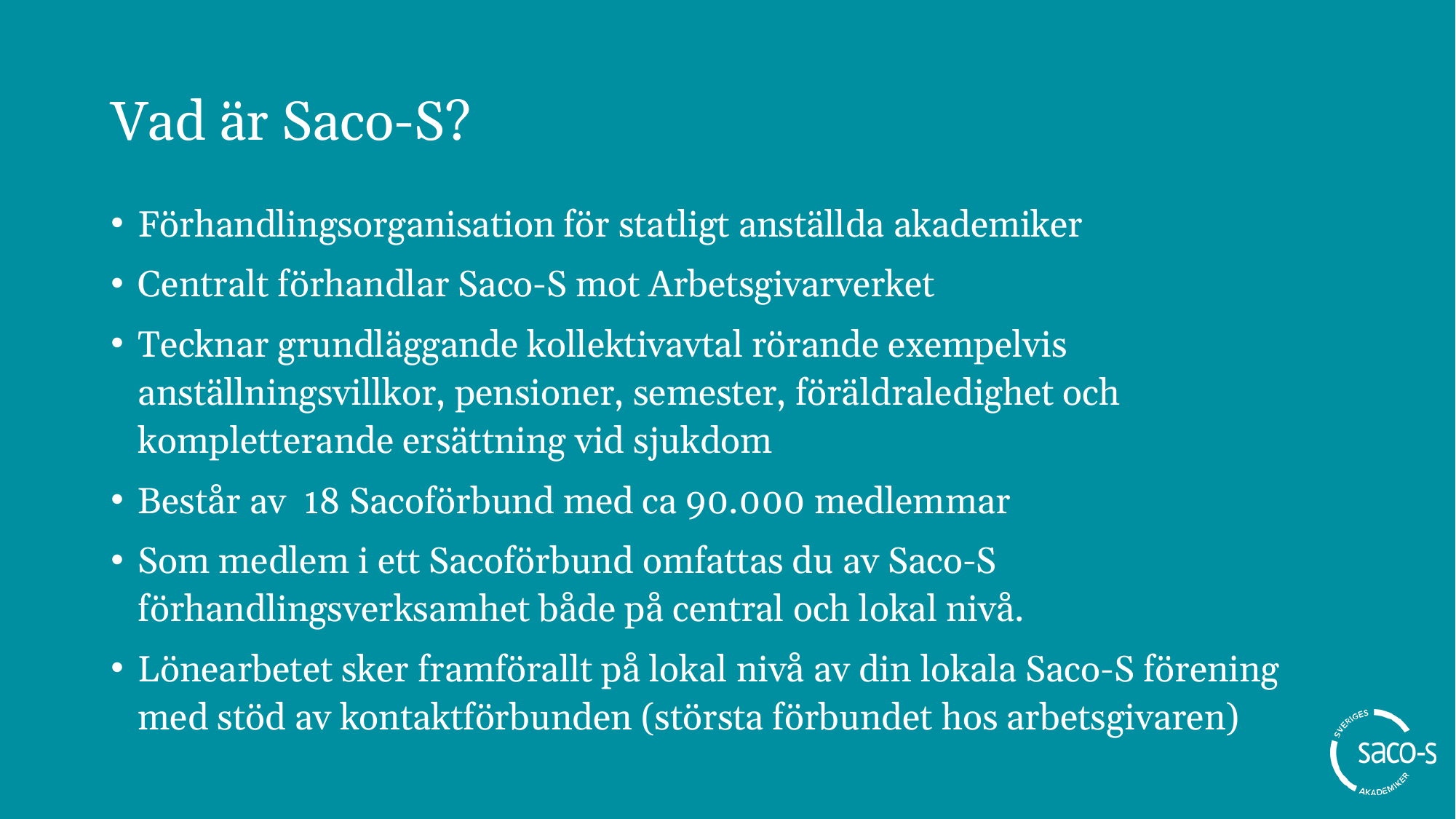

# Vad är Saco-S?
Förhandlingsorganisation för statligt anställda akademiker
Centralt förhandlar Saco-S mot Arbetsgivarverket
Tecknar grundläggande kollektivavtal rörande exempelvis anställningsvillkor, pensioner, semester, föräldraledighet och kompletterande ersättning vid sjukdom
Består av  18 Sacoförbund med ca 90.000 medlemmar
Som medlem i ett Sacoförbund omfattas du av Saco-S förhandlingsverksamhet både på central och lokal nivå.
Lönearbetet sker framförallt på lokal nivå av din lokala Saco-S förening med stöd av kontaktförbunden (största förbundet hos arbetsgivaren)